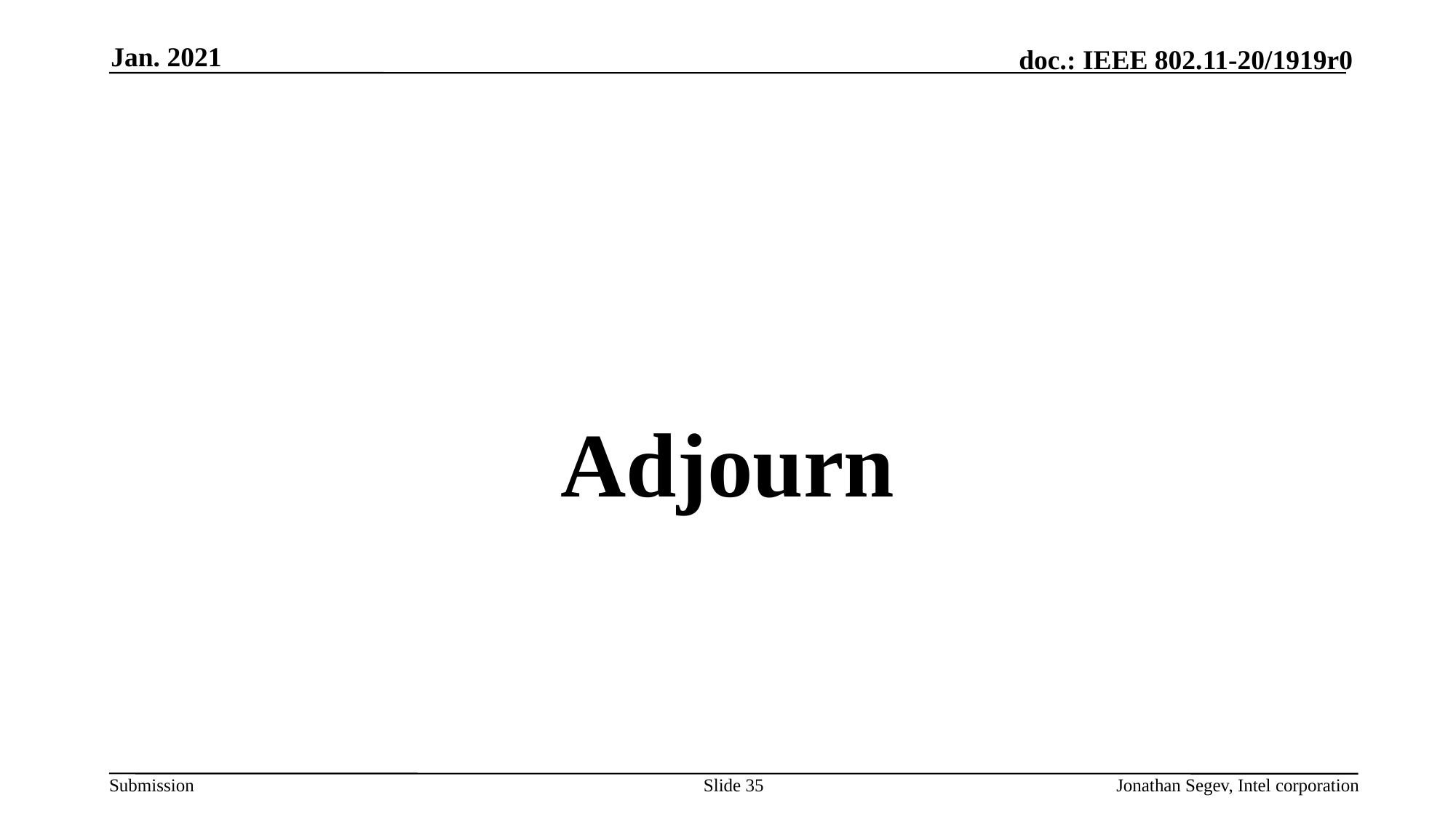

Jan. 2021
#

Adjourn
Slide 35
Jonathan Segev, Intel corporation